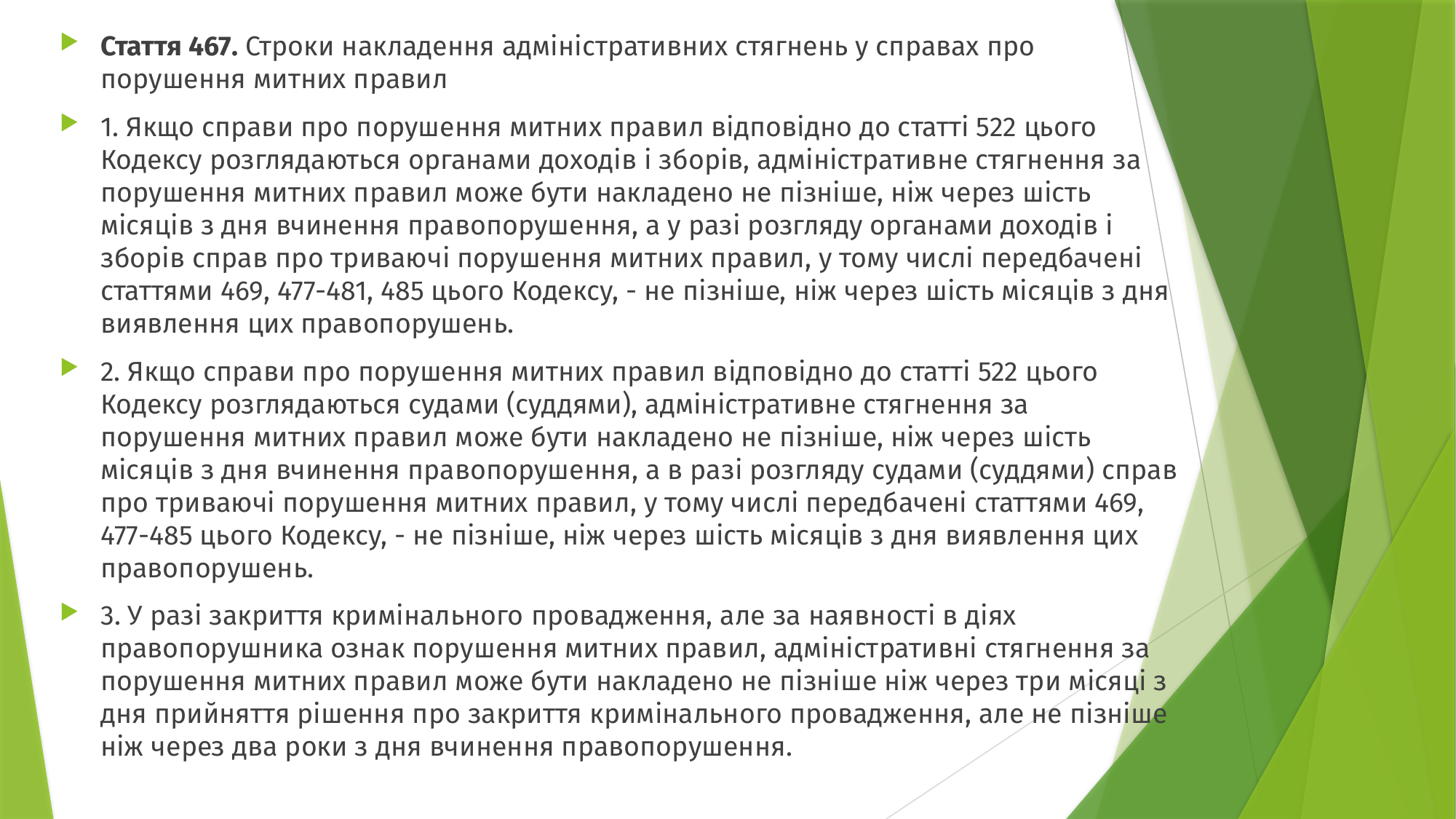

Стаття 467. Строки накладення адміністративних стягнень у справах про порушення митних правил
1. Якщо справи про порушення митних правил відповідно до статті 522 цього Кодексу розглядаються органами доходів і зборів, адміністративне стягнення за порушення митних правил може бути накладено не пізніше, ніж через шість місяців з дня вчинення правопорушення, а у разі розгляду органами доходів і зборів справ про триваючі порушення митних правил, у тому числі передбачені статтями 469, 477-481, 485 цього Кодексу, - не пізніше, ніж через шість місяців з дня виявлення цих правопорушень.
2. Якщо справи про порушення митних правил відповідно до статті 522 цього Кодексу розглядаються судами (суддями), адміністративне стягнення за порушення митних правил може бути накладено не пізніше, ніж через шість місяців з дня вчинення правопорушення, а в разі розгляду судами (суддями) справ про триваючі порушення митних правил, у тому числі передбачені статтями 469, 477-485 цього Кодексу, - не пізніше, ніж через шість місяців з дня виявлення цих правопорушень.
3. У разі закриття кримінального провадження, але за наявності в діях правопорушника ознак порушення митних правил, адміністративні стягнення за порушення митних правил може бути накладено не пізніше ніж через три місяці з дня прийняття рішення про закриття кримінального провадження, але не пізніше ніж через два роки з дня вчинення правопорушення.